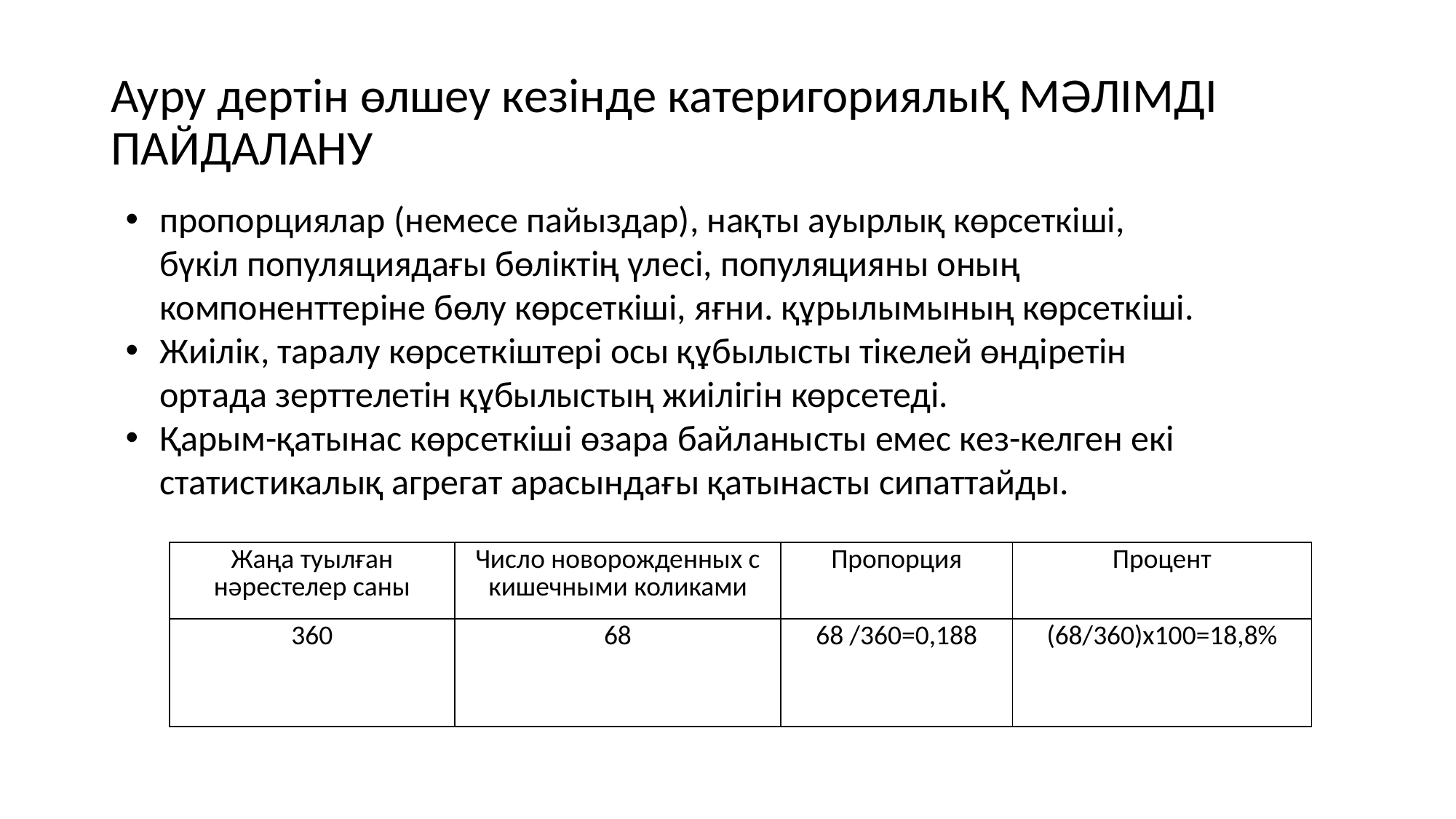

# Ауру дертін өлшеу кезінде катеригориялыҚ МӘЛІМДІ ПАЙДАЛАНУ
пропорциялар (немесе пайыздар), нақты ауырлық көрсеткіші, бүкіл популяциядағы бөліктің үлесі, популяцияны оның компоненттеріне бөлу көрсеткіші, яғни. құрылымының көрсеткіші.
Жиілік, таралу көрсеткіштері осы құбылысты тікелей өндіретін ортада зерттелетін құбылыстың жиілігін көрсетеді.
Қарым-қатынас көрсеткіші өзара байланысты емес кез-келген екі статистикалық агрегат арасындағы қатынасты сипаттайды.
| Жаңа туылған нәрестелер саны | Число новорожденных с кишечными коликами | Пропорция | Процент |
| --- | --- | --- | --- |
| 360 | 68 | 68 /360=0,188 | (68/360)x100=18,8% |